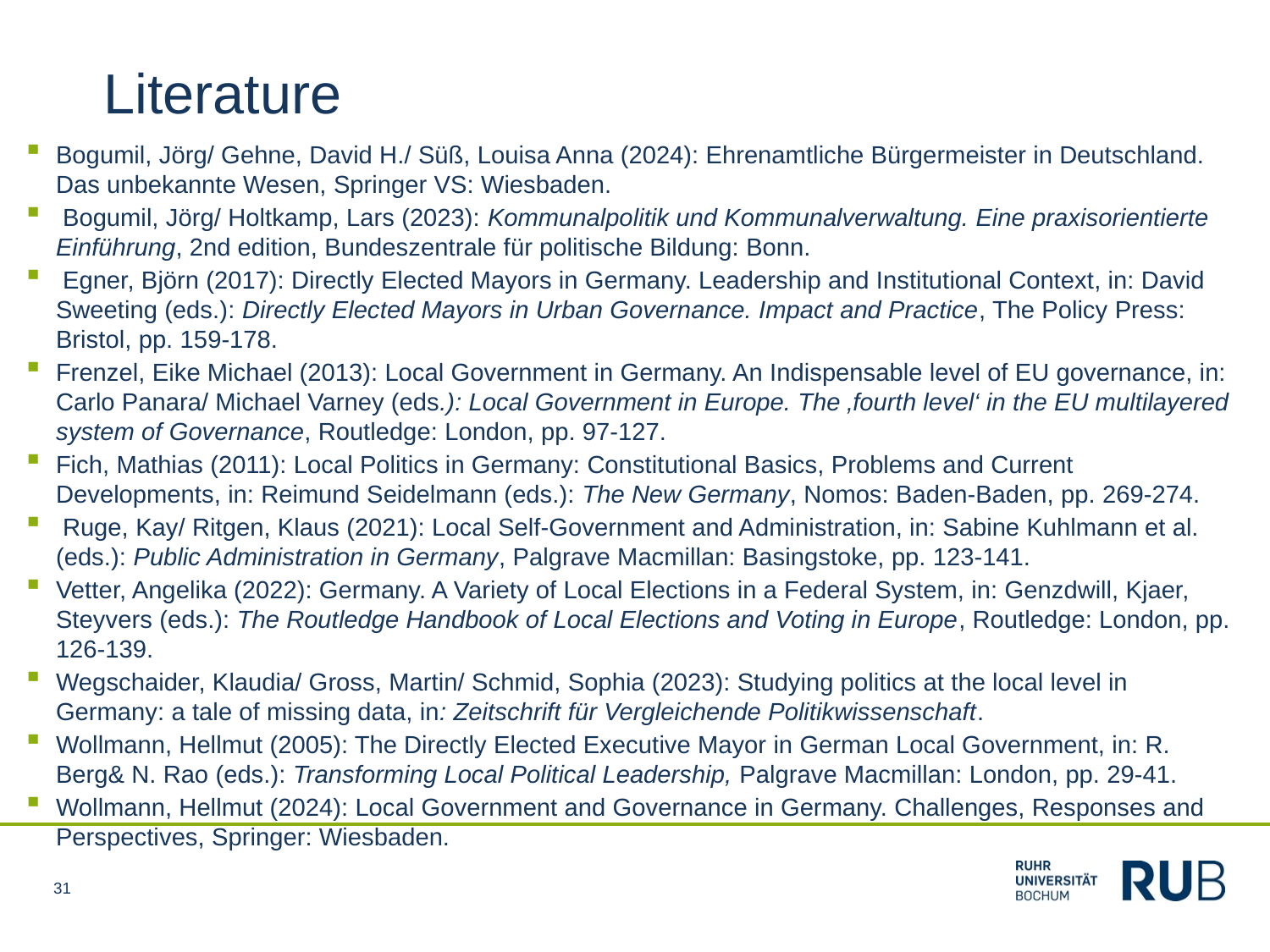

Literature
Bogumil, Jörg/ Gehne, David H./ Süß, Louisa Anna (2024): Ehrenamtliche Bürgermeister in Deutschland. Das unbekannte Wesen, Springer VS: Wiesbaden.
 Bogumil, Jörg/ Holtkamp, Lars (2023): Kommunalpolitik und Kommunalverwaltung. Eine praxisorientierte Einführung, 2nd edition, Bundeszentrale für politische Bildung: Bonn.
 Egner, Björn (2017): Directly Elected Mayors in Germany. Leadership and Institutional Context, in: David Sweeting (eds.): Directly Elected Mayors in Urban Governance. Impact and Practice, The Policy Press: Bristol, pp. 159-178.
Frenzel, Eike Michael (2013): Local Government in Germany. An Indispensable level of EU governance, in: Carlo Panara/ Michael Varney (eds.): Local Government in Europe. The ‚fourth level‘ in the EU multilayered system of Governance, Routledge: London, pp. 97-127.
Fich, Mathias (2011): Local Politics in Germany: Constitutional Basics, Problems and Current Developments, in: Reimund Seidelmann (eds.): The New Germany, Nomos: Baden-Baden, pp. 269-274.
 Ruge, Kay/ Ritgen, Klaus (2021): Local Self-Government and Administration, in: Sabine Kuhlmann et al. (eds.): Public Administration in Germany, Palgrave Macmillan: Basingstoke, pp. 123-141.
Vetter, Angelika (2022): Germany. A Variety of Local Elections in a Federal System, in: Genzdwill, Kjaer, Steyvers (eds.): The Routledge Handbook of Local Elections and Voting in Europe, Routledge: London, pp. 126-139.
Wegschaider, Klaudia/ Gross, Martin/ Schmid, Sophia (2023): Studying politics at the local level in Germany: a tale of missing data, in: Zeitschrift für Vergleichende Politikwissenschaft.
Wollmann, Hellmut (2005): The Directly Elected Executive Mayor in German Local Government, in: R. Berg& N. Rao (eds.): Transforming Local Political Leadership, Palgrave Macmillan: London, pp. 29-41.
Wollmann, Hellmut (2024): Local Government and Governance in Germany. Challenges, Responses and Perspectives, Springer: Wiesbaden.

31